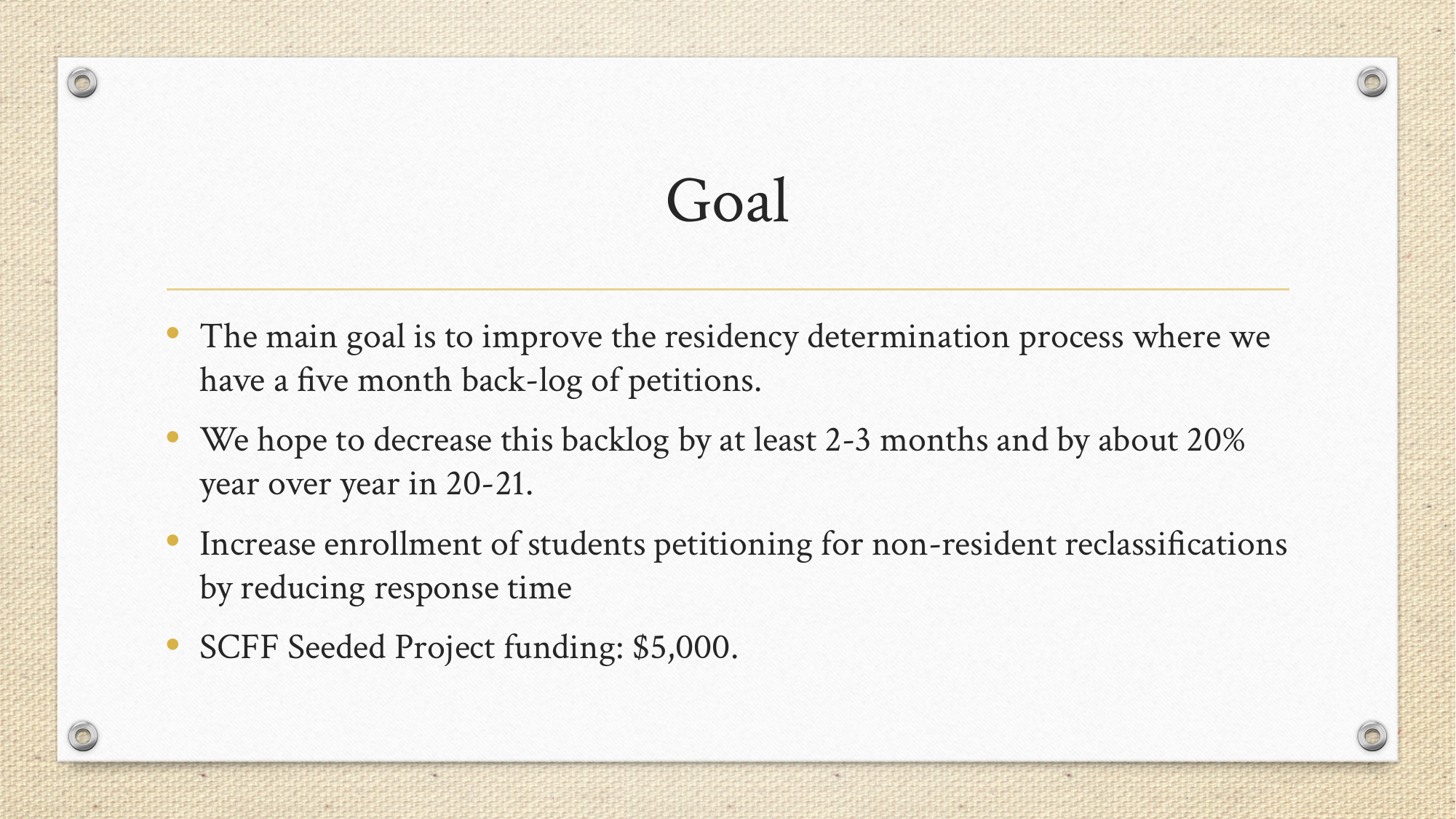

# Goal
The main goal is to improve the residency determination process where we have a five month back-log of petitions.
We hope to decrease this backlog by at least 2-3 months and by about 20% year over year in 20-21.
Increase enrollment of students petitioning for non-resident reclassifications by reducing response time
SCFF Seeded Project funding: $5,000.